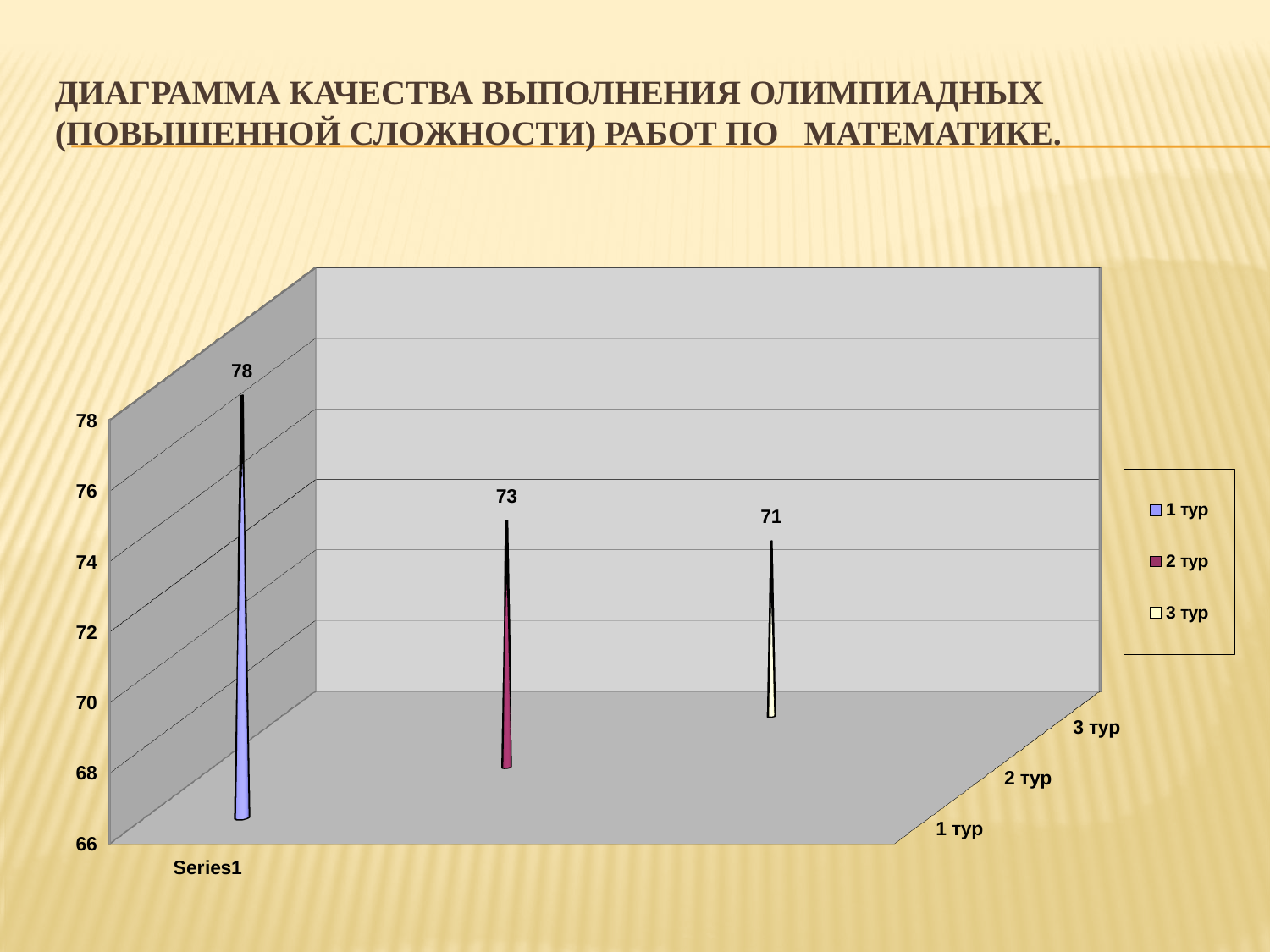

# Диаграмма качества выполнения олимпиадных (повышенной сложности) работ по   математике.

[unsupported chart]